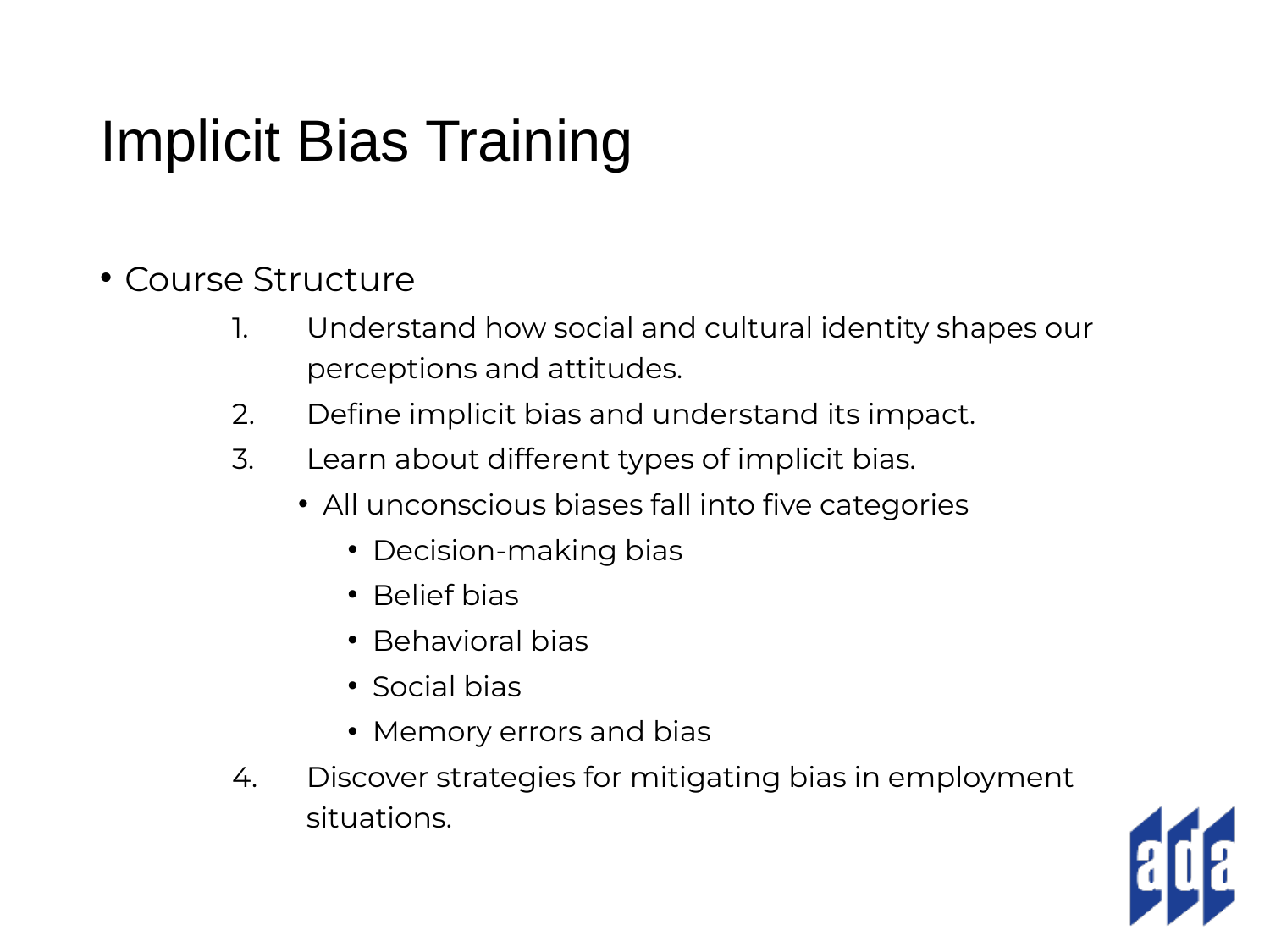

# Implicit Bias Training
Course Structure
Understand how social and cultural identity shapes our perceptions and attitudes.
Define implicit bias and understand its impact.
Learn about different types of implicit bias.
All unconscious biases fall into five categories
Decision-making bias
Belief bias
Behavioral bias
Social bias
Memory errors and bias
Discover strategies for mitigating bias in employment situations.